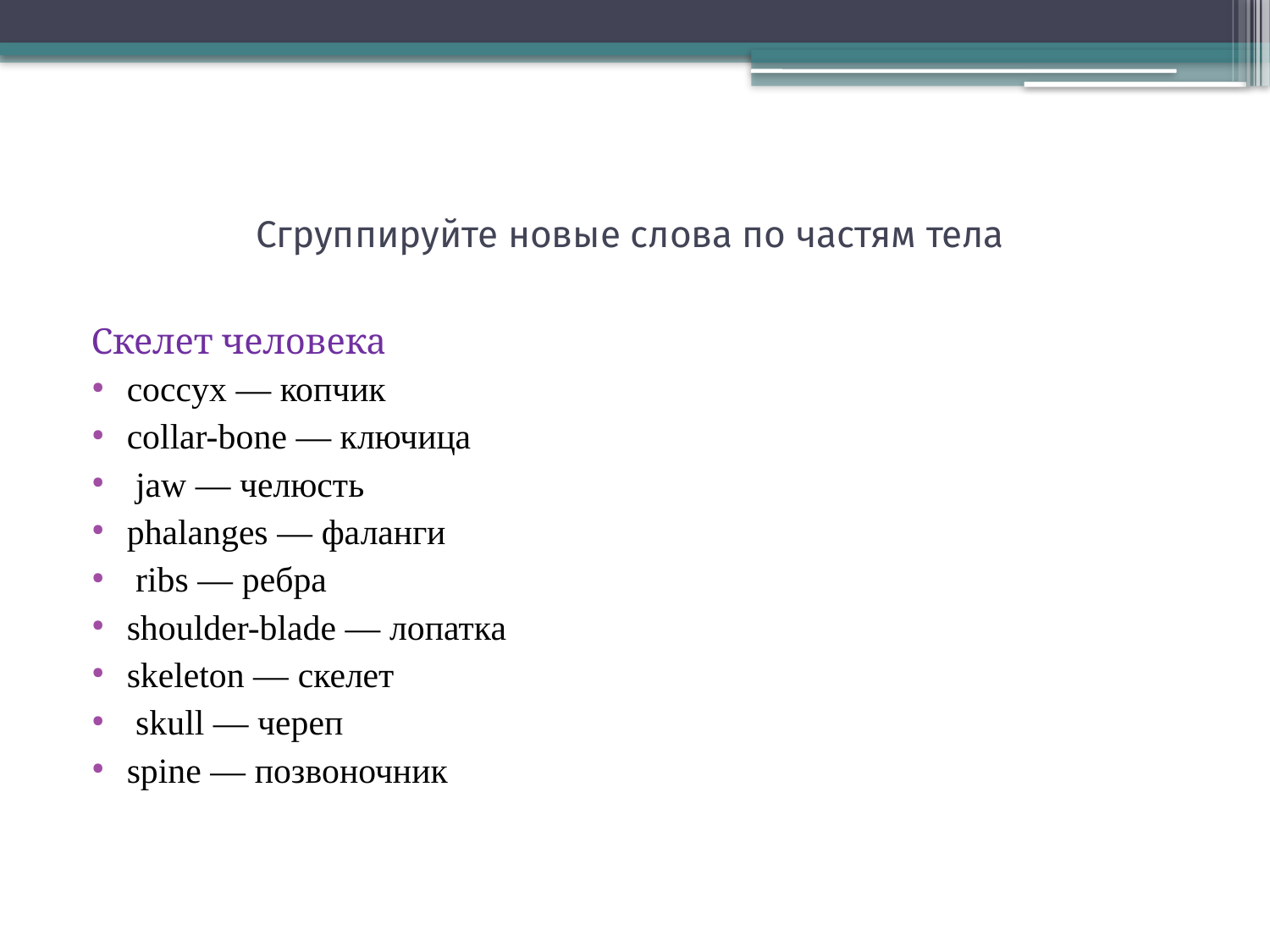

# Сгруппируйте новые слова по частям тела
Скелет человека
coccyx — копчик
collar-bone — ключица
 jaw — челюсть
phalanges — фаланги
 ribs — ребра
shoulder-blade — лопатка
skeleton — скелет
 skull — череп
spine — позвоночник